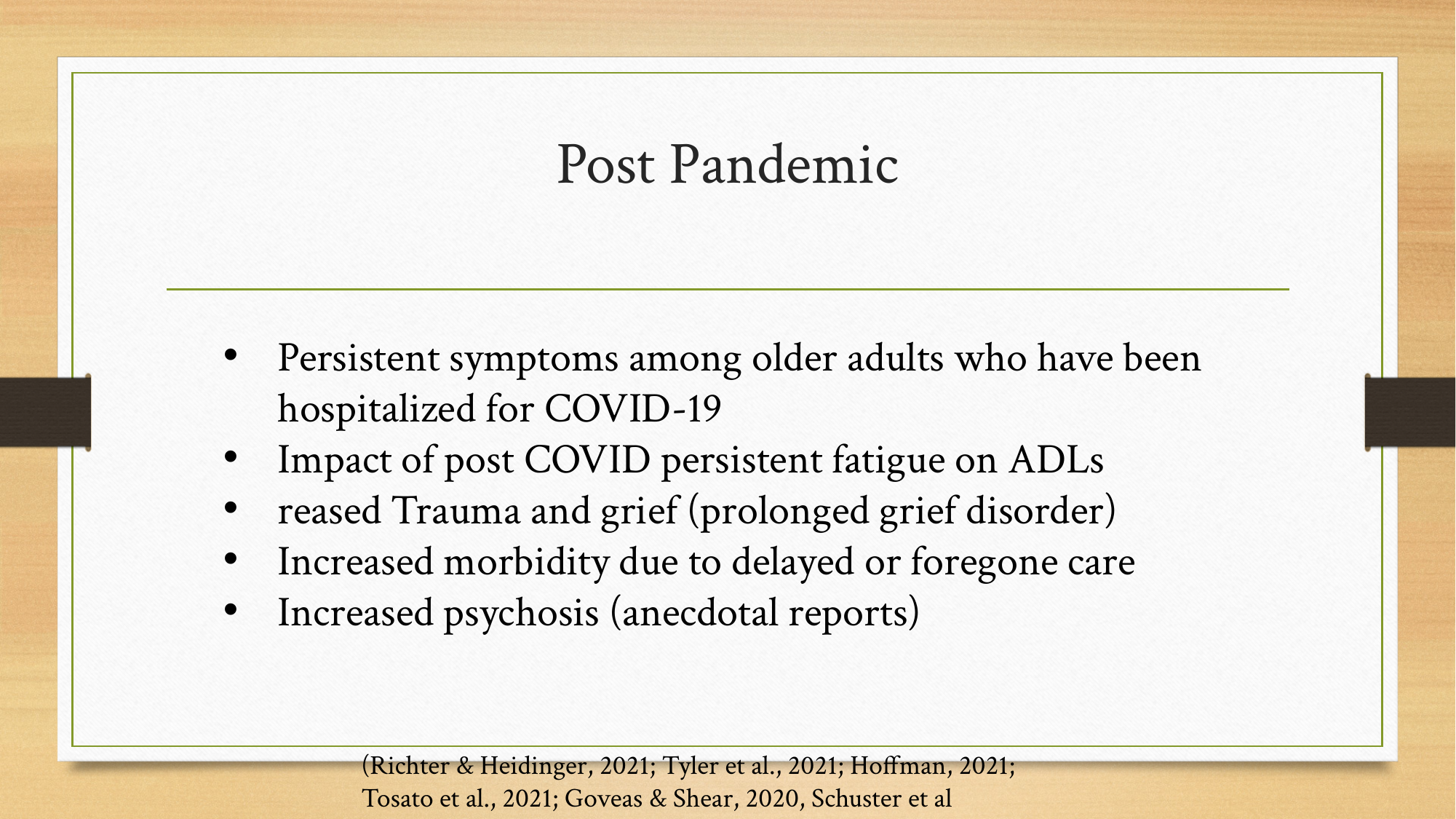

# Post Pandemic
Persistent symptoms among older adults who have been hospitalized for COVID-19
Impact of post COVID persistent fatigue on ADLs
reased Trauma and grief (prolonged grief disorder)
Increased morbidity due to delayed or foregone care
Increased psychosis (anecdotal reports)
(Richter & Heidinger, 2021; Tyler et al., 2021; Hoffman, 2021; Tosato et al., 2021; Goveas & Shear, 2020, Schuster et al